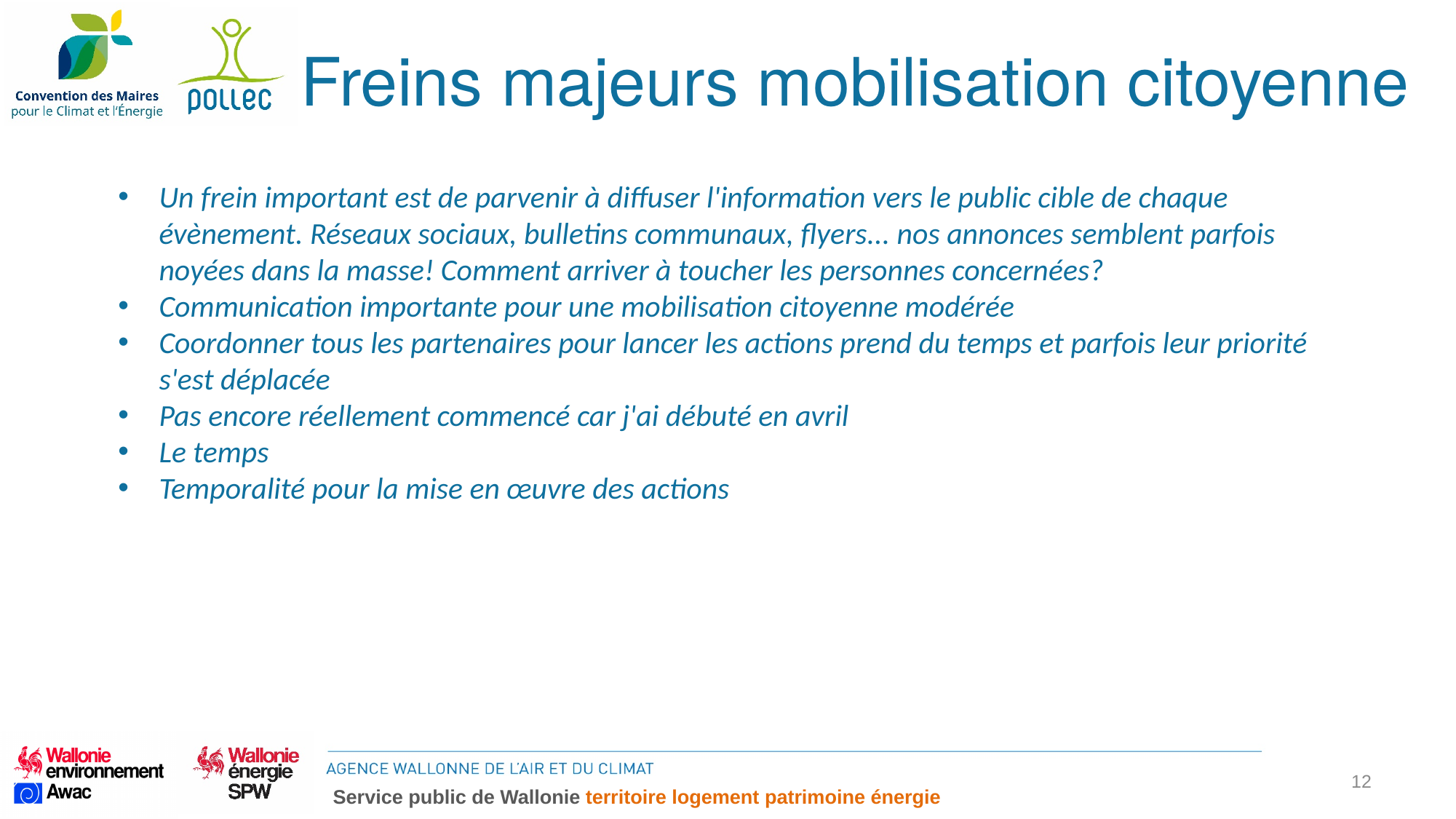

Freins majeurs mobilisation citoyenne

Un frein important est de parvenir à diffuser l'information vers le public cible de chaque évènement. Réseaux sociaux, bulletins communaux, flyers... nos annonces semblent parfois noyées dans la masse! Comment arriver à toucher les personnes concernées?
Communication importante pour une mobilisation citoyenne modérée
Coordonner tous les partenaires pour lancer les actions prend du temps et parfois leur priorité s'est déplacée
Pas encore réellement commencé car j'ai débuté en avril
Le temps
Temporalité pour la mise en œuvre des actions

12